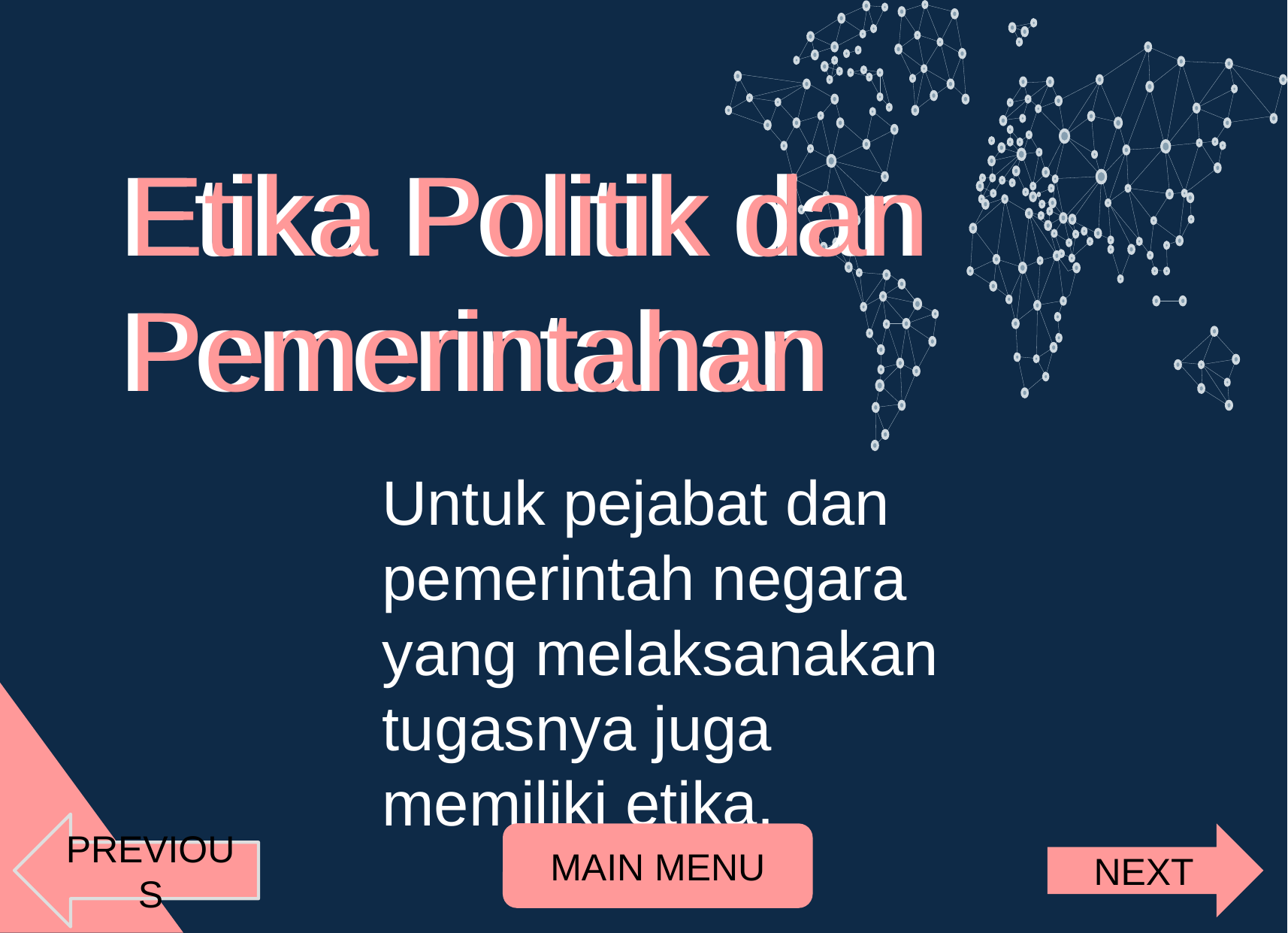

Etika Politik dan Pemerintahan
Etika Politik dan Pemerintahan
Untuk pejabat dan pemerintah negara yang melaksanakan tugasnya juga memiliki etika.

PREVIOUS
MAIN MENU
NEXT